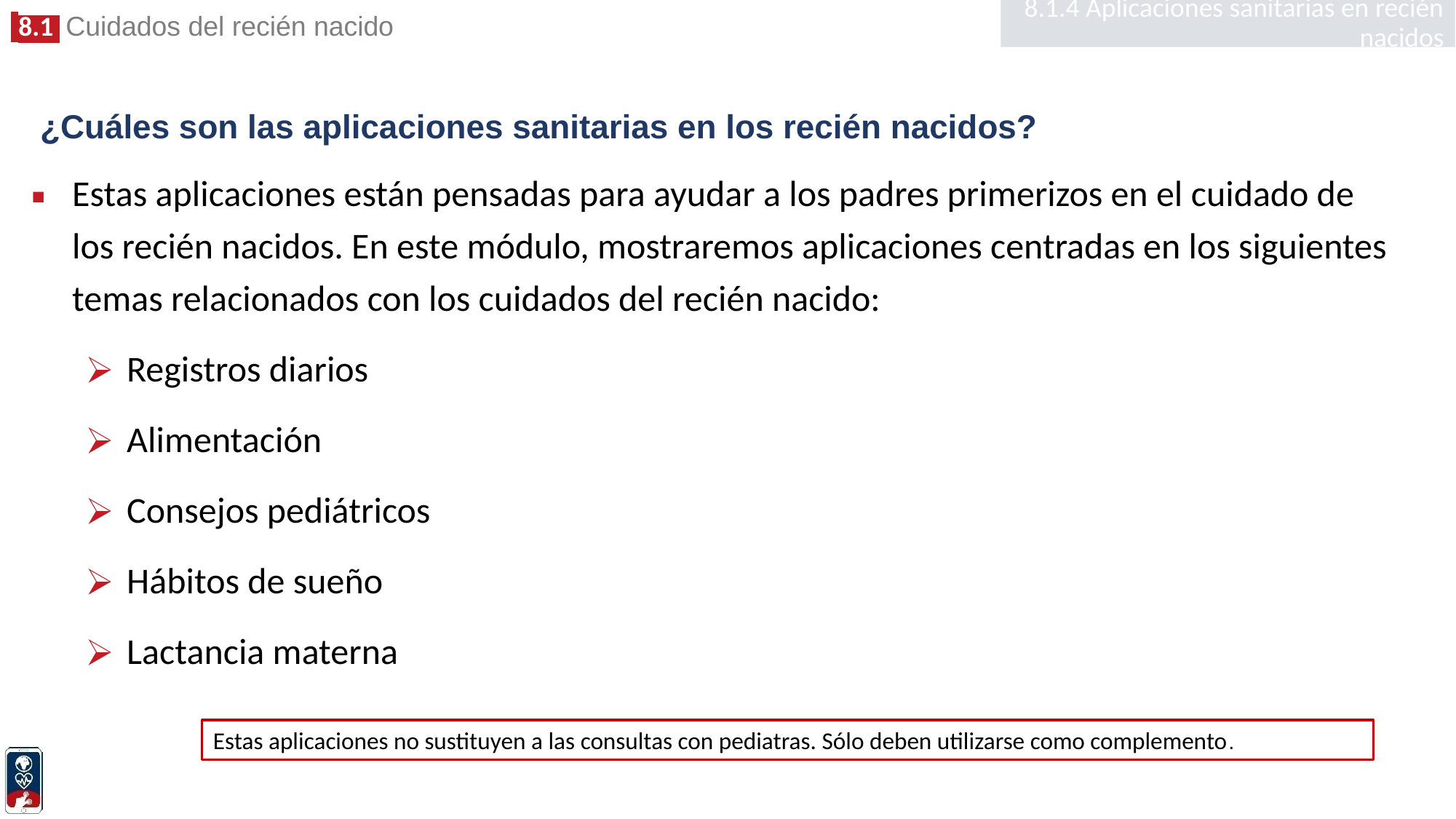

8.1.4 Aplicaciones sanitarias en recién nacidos
# ¿Cuáles son las aplicaciones sanitarias en los recién nacidos?
Estas aplicaciones están pensadas para ayudar a los padres primerizos en el cuidado de los recién nacidos. En este módulo, mostraremos aplicaciones centradas en los siguientes temas relacionados con los cuidados del recién nacido:
Registros diarios
Alimentación
Consejos pediátricos
Hábitos de sueño
Lactancia materna

Estas aplicaciones no sustituyen a las consultas con pediatras. Sólo deben utilizarse como complemento.